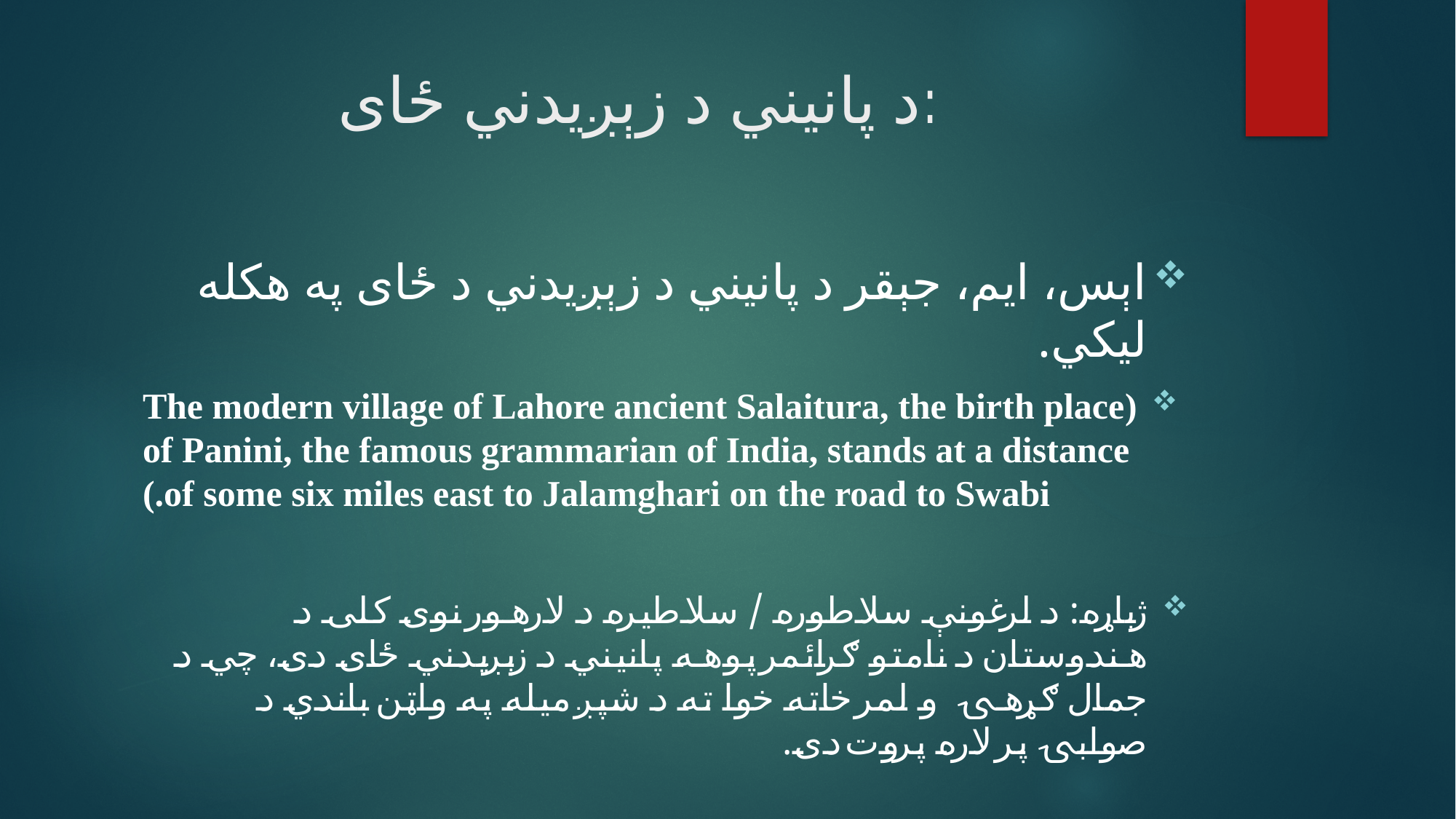

# د پانيني د زېږيدني ځای:
اېس، ايم، جېقر د پانيني د زېږيدني د ځای په هکله ليکي.
(The modern village of Lahore ancient Salaitura, the birth place of Panini, the famous grammarian of India, stands at a distance of some six miles east to Jalamghari on the road to Swabi.)

ژباړه: د لرغونې سلاطوره / سلاطيره د لارهور نوی کلی د هندوستان د نامتو ګرائمر پوهه پانيني د زېږيدني ځای دی، چي د جمال ګړهۍ  و لمر خاته خوا ته د شپږ ميله په واټن باندي د صوابۍ پر لاره پروت دی.